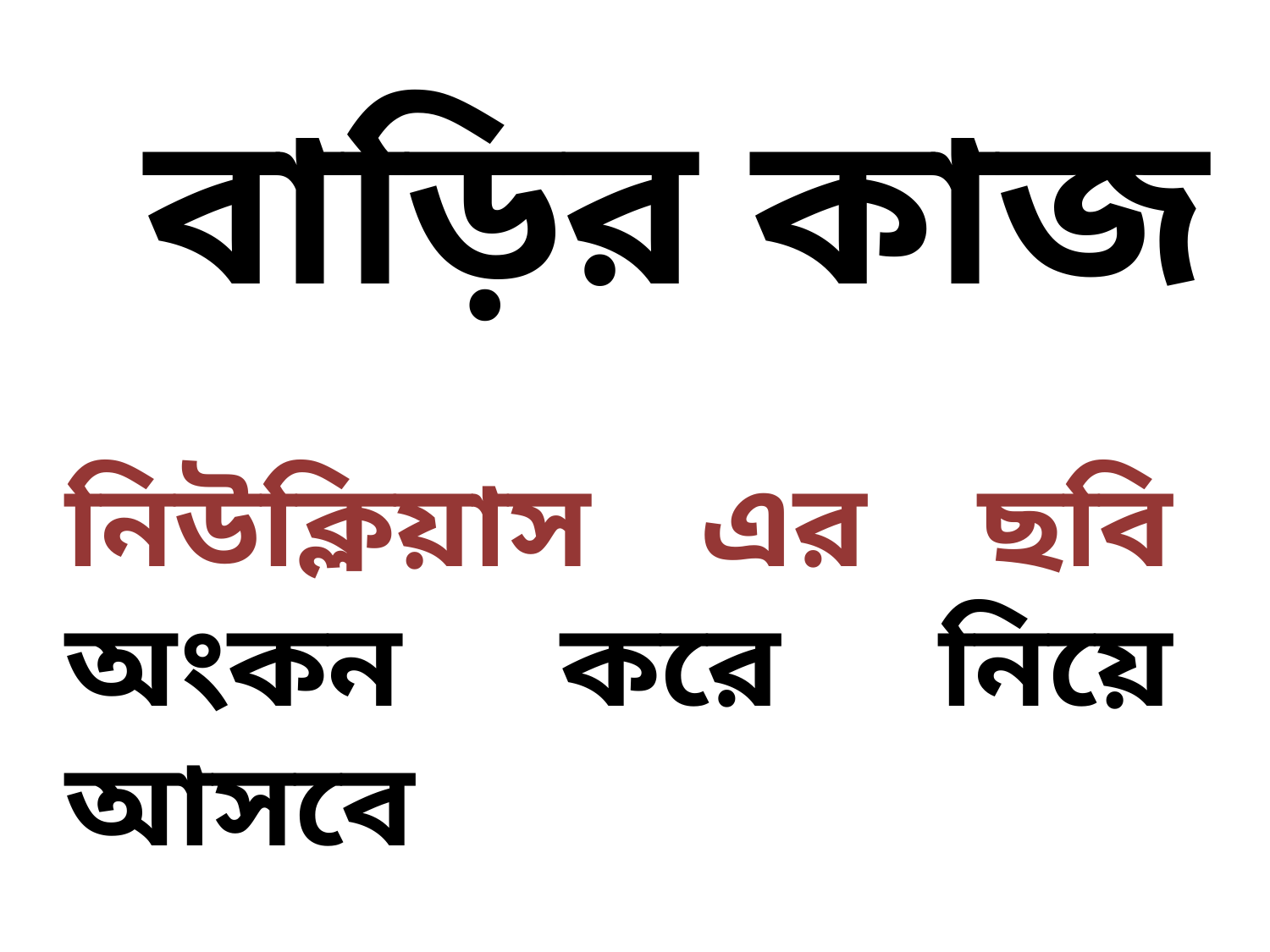

# বাড়ির কাজ
নিউক্লিয়াস এর ছবি অংকন করে নিয়ে আসবে